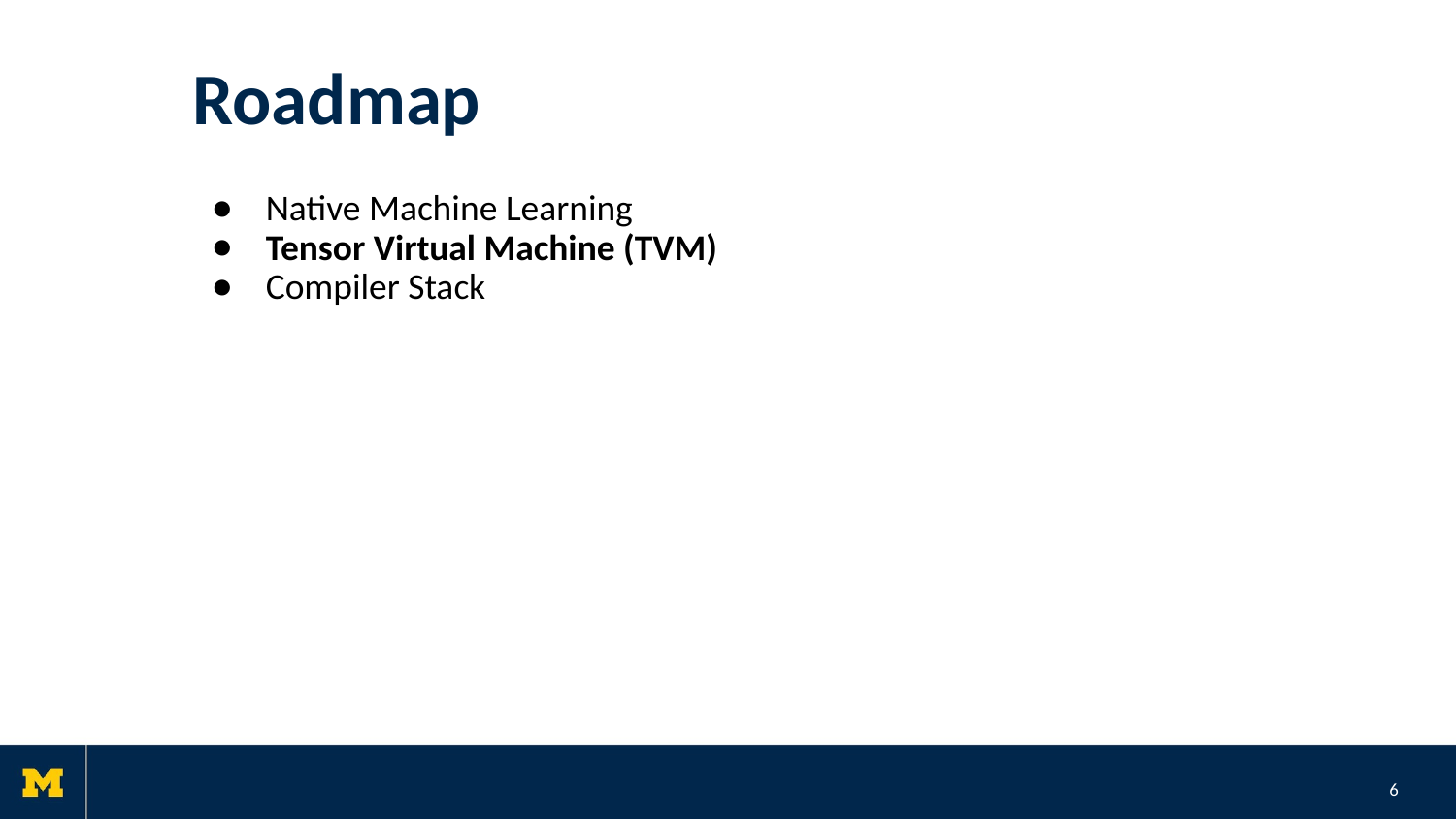

# Roadmap
Native Machine Learning
Tensor Virtual Machine (TVM)
Compiler Stack

6